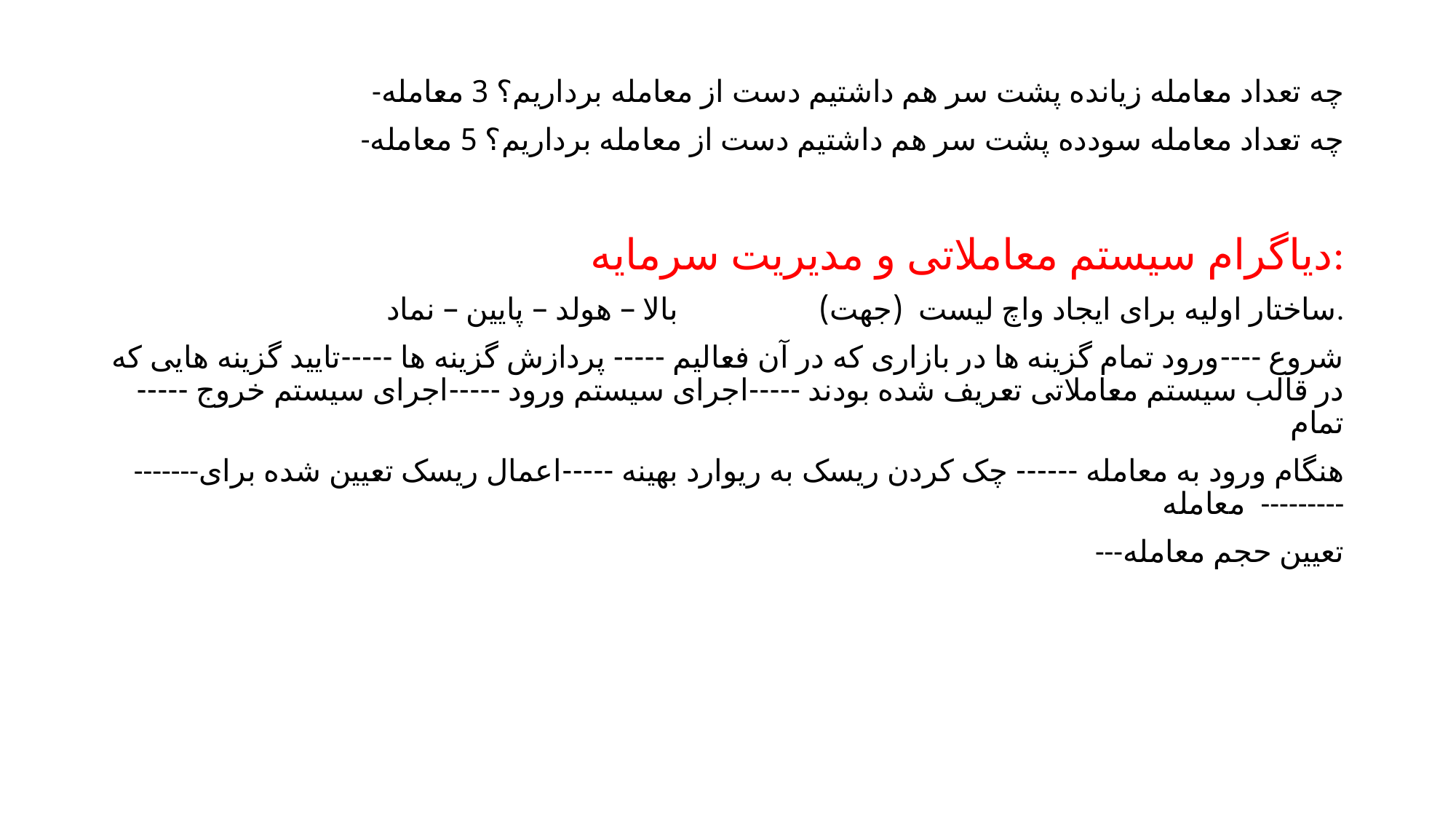

-چه تعداد معامله زیانده پشت سر هم داشتیم دست از معامله برداریم؟ 3 معامله
-چه تعداد معامله سودده پشت سر هم داشتیم دست از معامله برداریم؟ 5 معامله

دیاگرام سیستم معاملاتی و مدیریت سرمایه:
ساختار اولیه برای ایجاد واچ لیست  (جهت)                  بالا – هولد – پایین – نماد.
شروع ----ورود تمام گزینه ها در بازاری که در آن فعالیم ----- پردازش گزینه ها -----تایید گزینه هایی که در قالب سیستم معاملاتی تعریف شده بودند -----اجرای سیستم ورود -----اجرای سیستم خروج -----تمام
-------هنگام ورود به معامله ------ چک کردن ریسک به ریوارد بهینه -----اعمال ریسک تعیین شده برای معامله  ---------
---تعیین حجم معامله